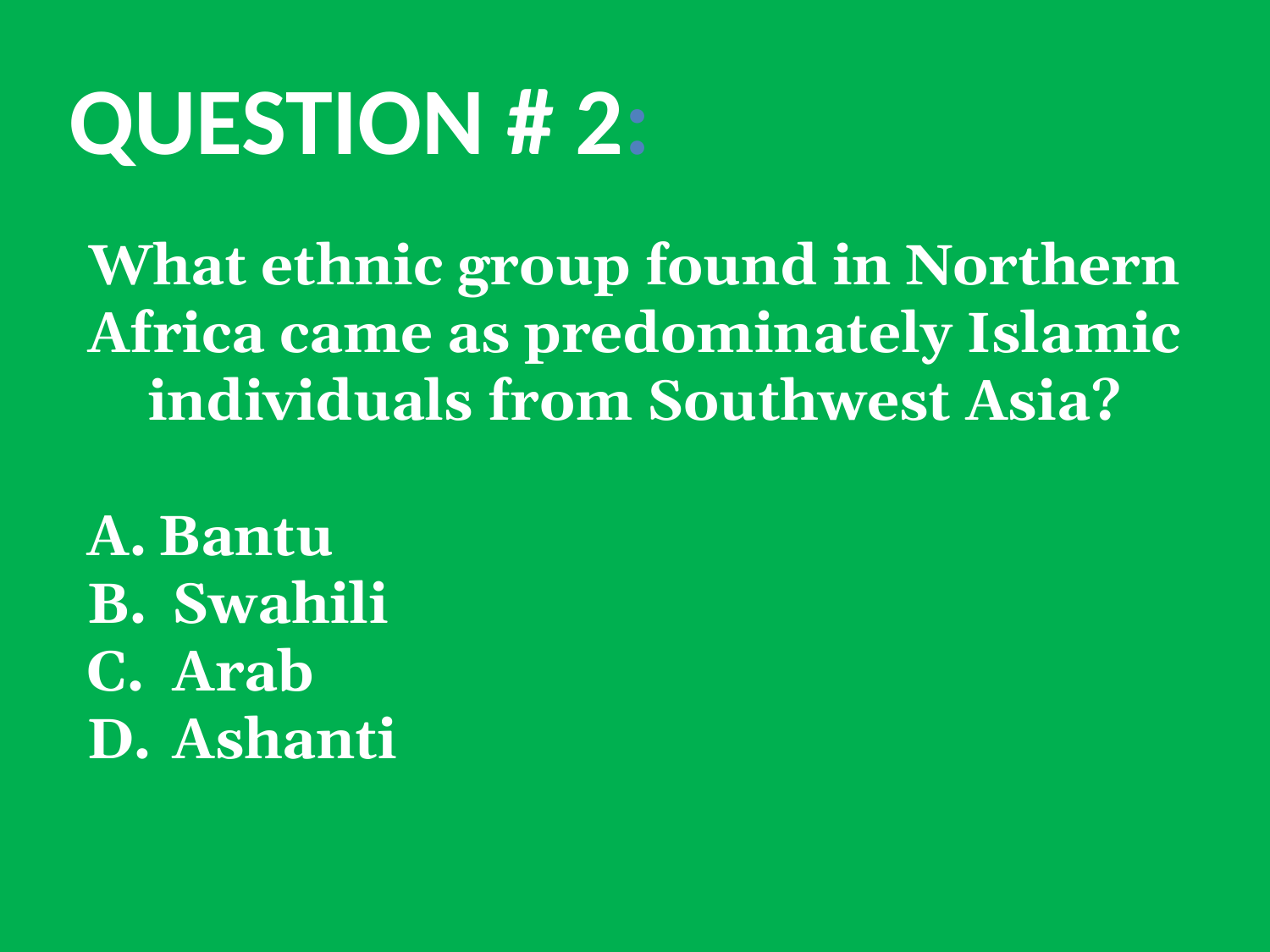

Question # 2:
What ethnic group found in Northern Africa came as predominately Islamic individuals from Southwest Asia?

Bantu
 Swahili
 Arab
 Ashanti